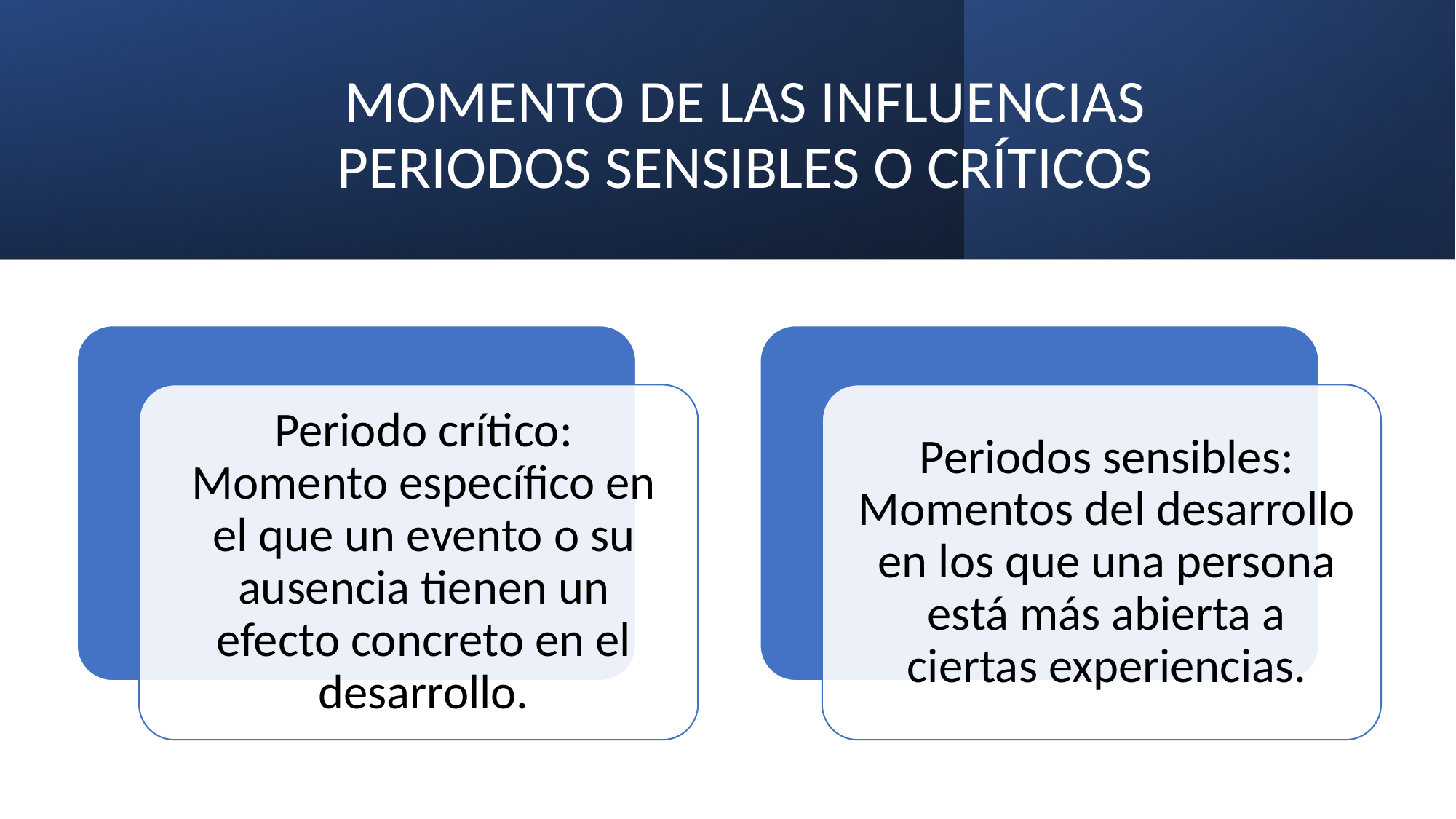

# MOMENTO DE LAS INFLUENCIAS PERIODOS SENSIBLES O CRÍTICOS
Periodo crítico: Momento específico en el que un evento o su ausencia tienen un efecto concreto en el desarrollo.
Periodos sensibles: Momentos del desarrollo en los que una persona está más abierta a ciertas experiencias.